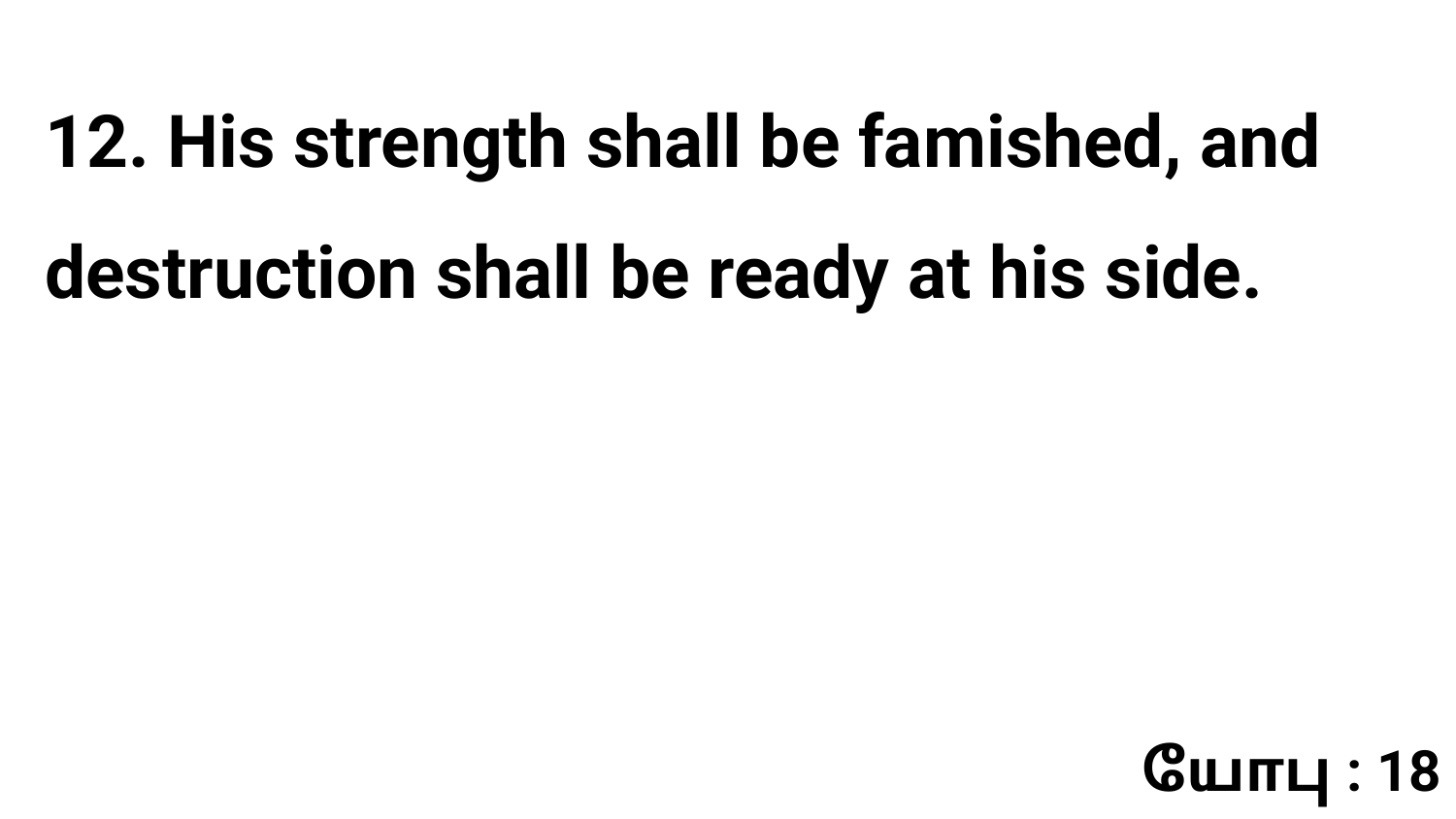

12. His strength shall be famished, and destruction shall be ready at his side.
யோபு : 18